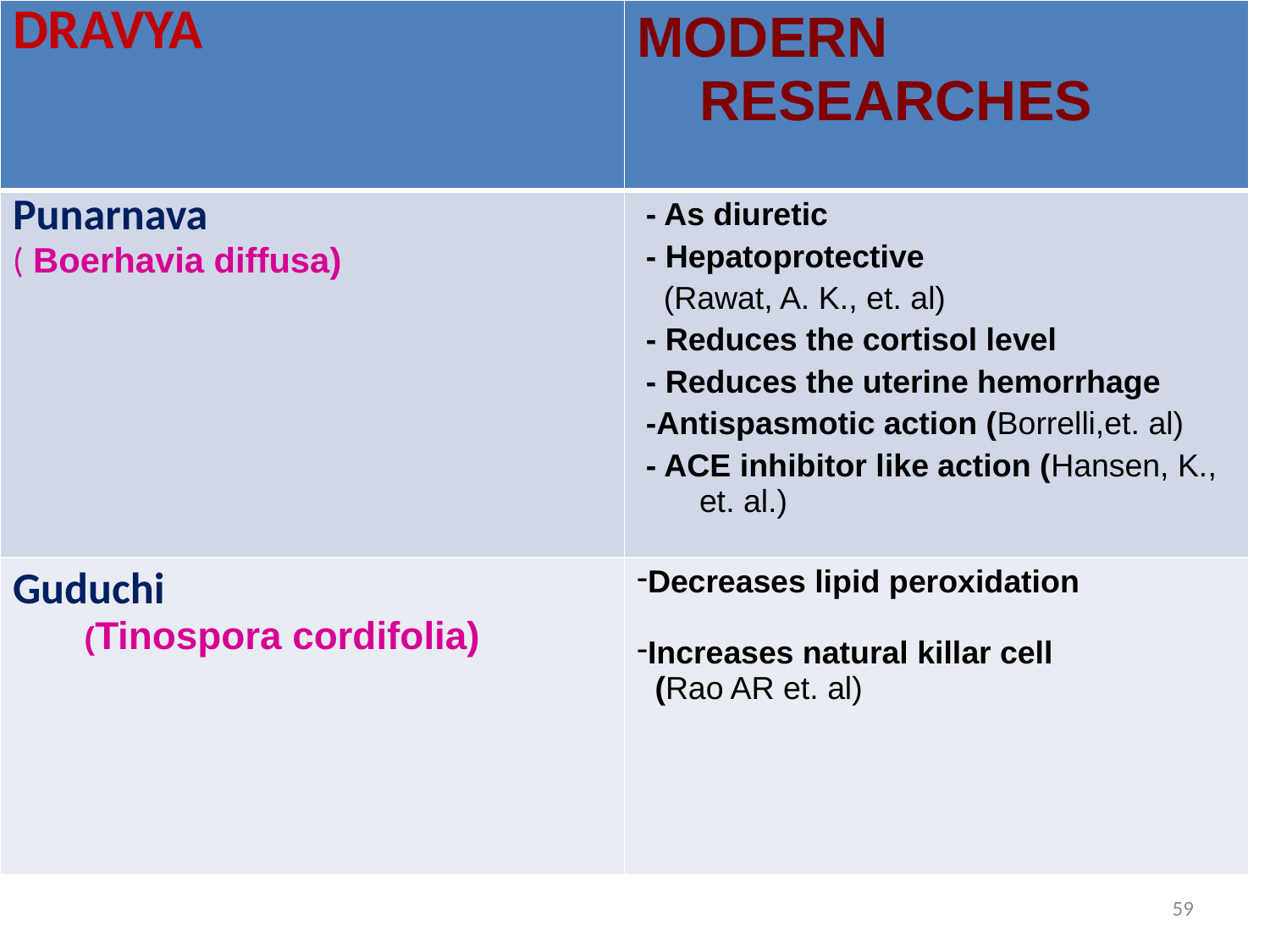

| DRAVYA | MODERN RESEARCHES |
| --- | --- |
| Punarnava ( Boerhavia diffusa) | - As diuretic - Hepatoprotective (Rawat, A. K., et. al) - Reduces the cortisol level - Reduces the uterine hemorrhage -Antispasmotic action (Borrelli,et. al) - ACE inhibitor like action (Hansen, K., et. al.) |
| Guduchi (Tinospora cordifolia) | Decreases lipid peroxidation Increases natural killar cell (Rao AR et. al) |
#
59